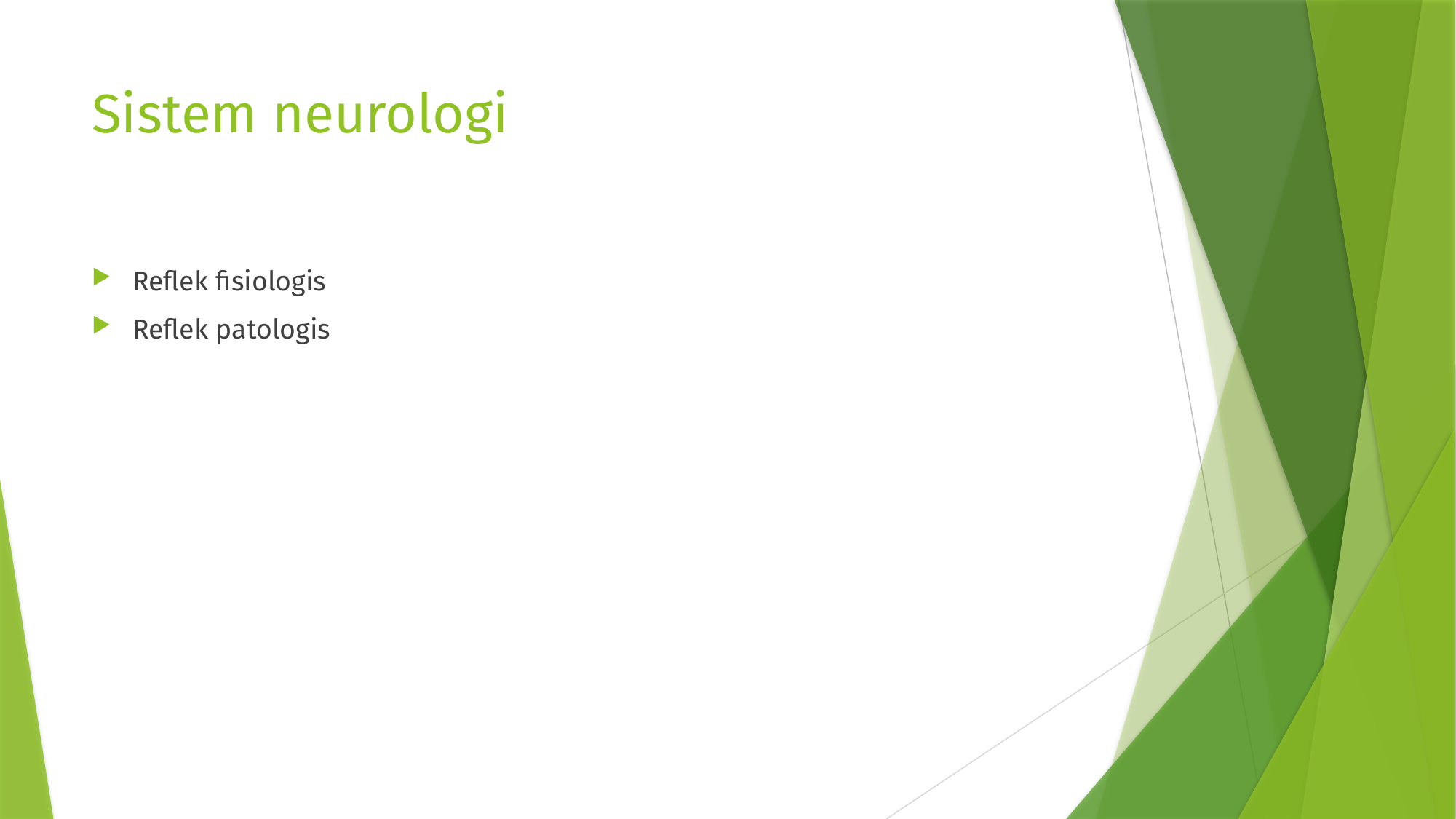

# Sistem neurologi
Reflek fisiologis
Reflek patologis